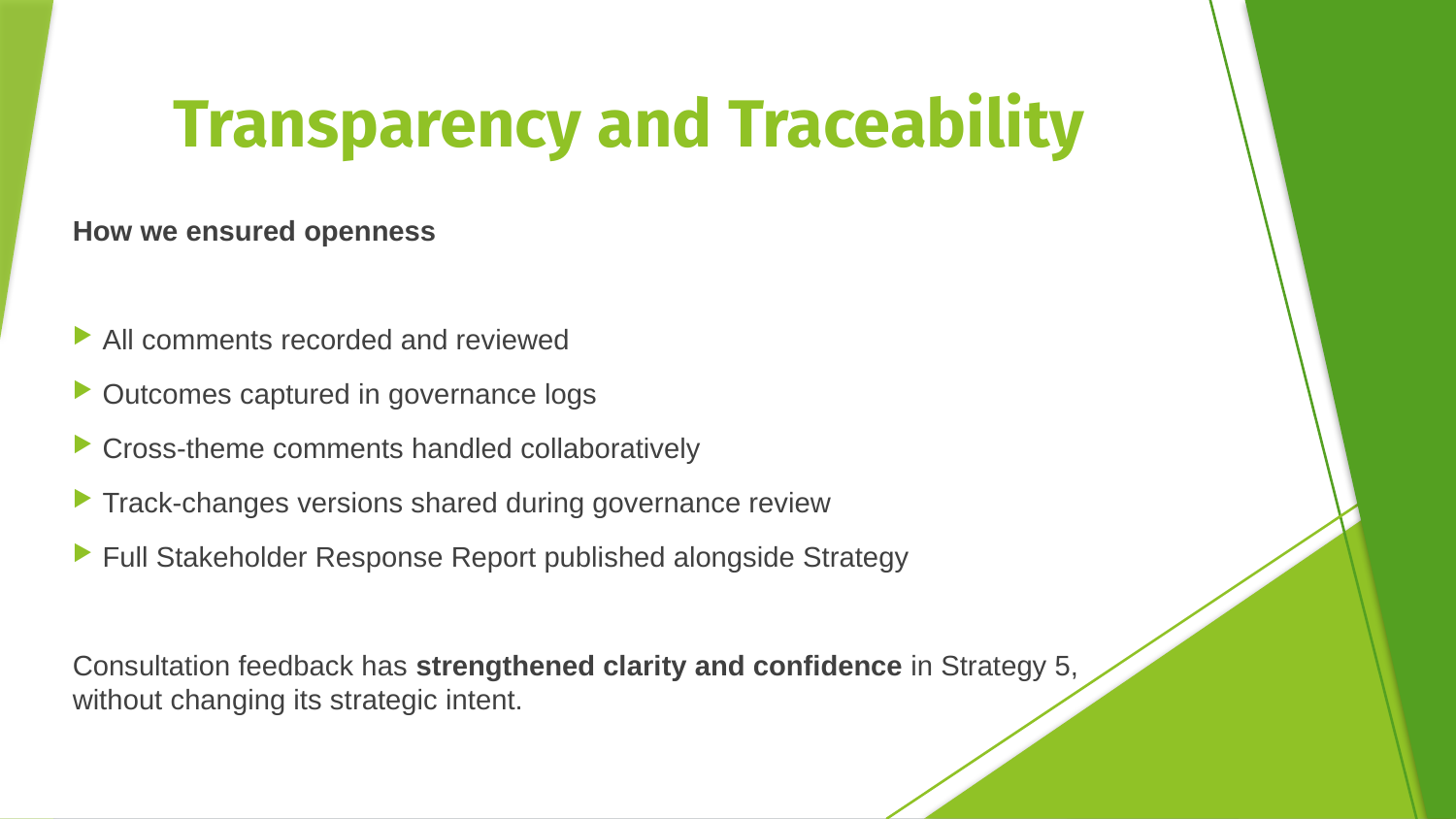

# Transparency and Traceability

How we ensured openness

All comments recorded and reviewed
Outcomes captured in governance logs
Cross-theme comments handled collaboratively
Track-changes versions shared during governance review
Full Stakeholder Response Report published alongside Strategy

Consultation feedback has strengthened clarity and confidence in Strategy 5, without changing its strategic intent.